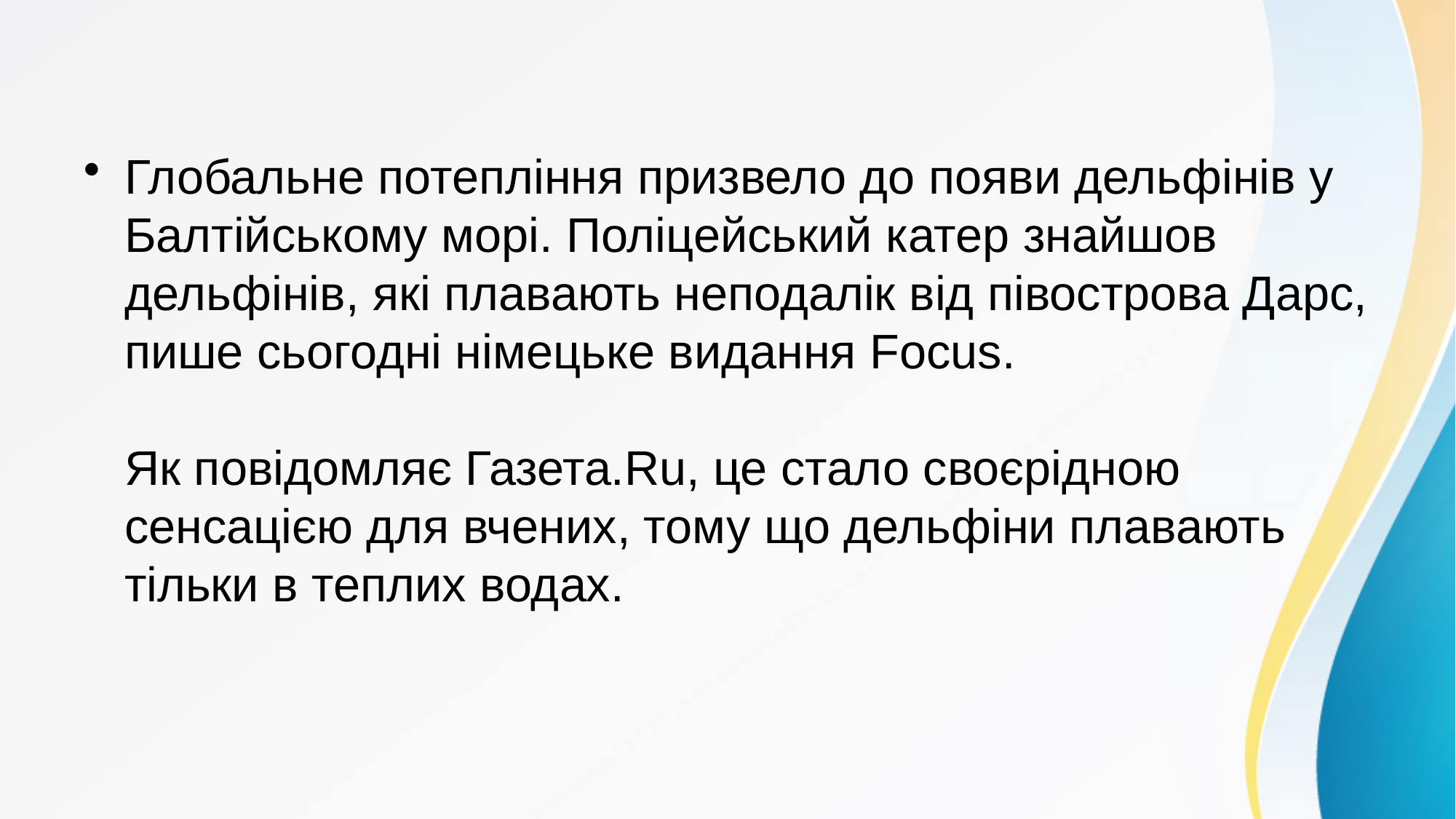

Глобальне потепління призвело до появи дельфінів у Балтійському морі. Поліцейський катер знайшов дельфінів, які плавають неподалік від півострова Дарс, пише сьогодні німецьке видання Focus.
Як повідомляє Газета.Ru, це стало своєрідною сенсацією для вчених, тому що дельфіни плавають тільки в теплих водах.